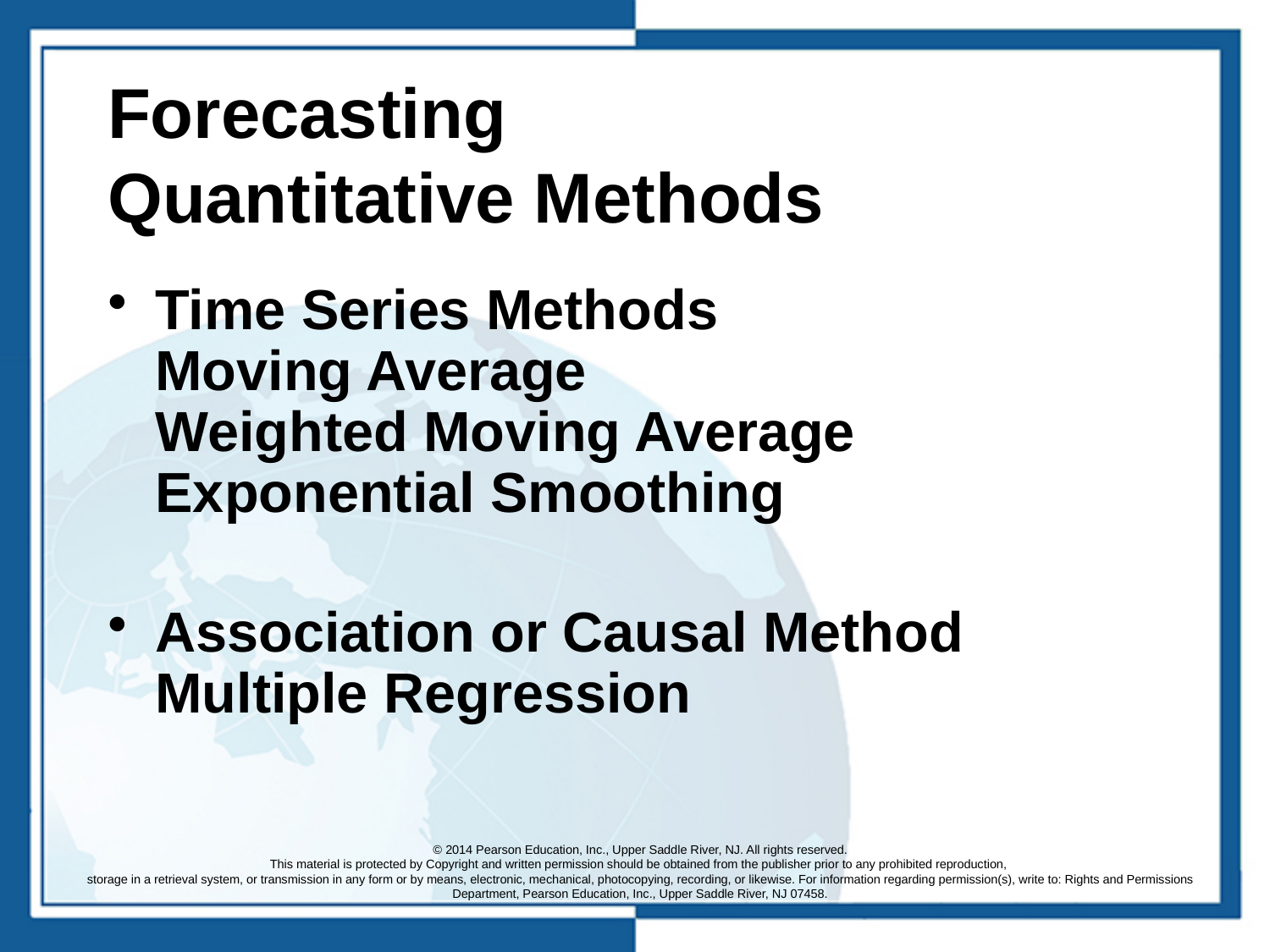

# Forecasting Quantitative Methods
Time Series Methods
Moving Average
Weighted Moving Average
Exponential Smoothing
Association or Causal Method
Multiple Regression